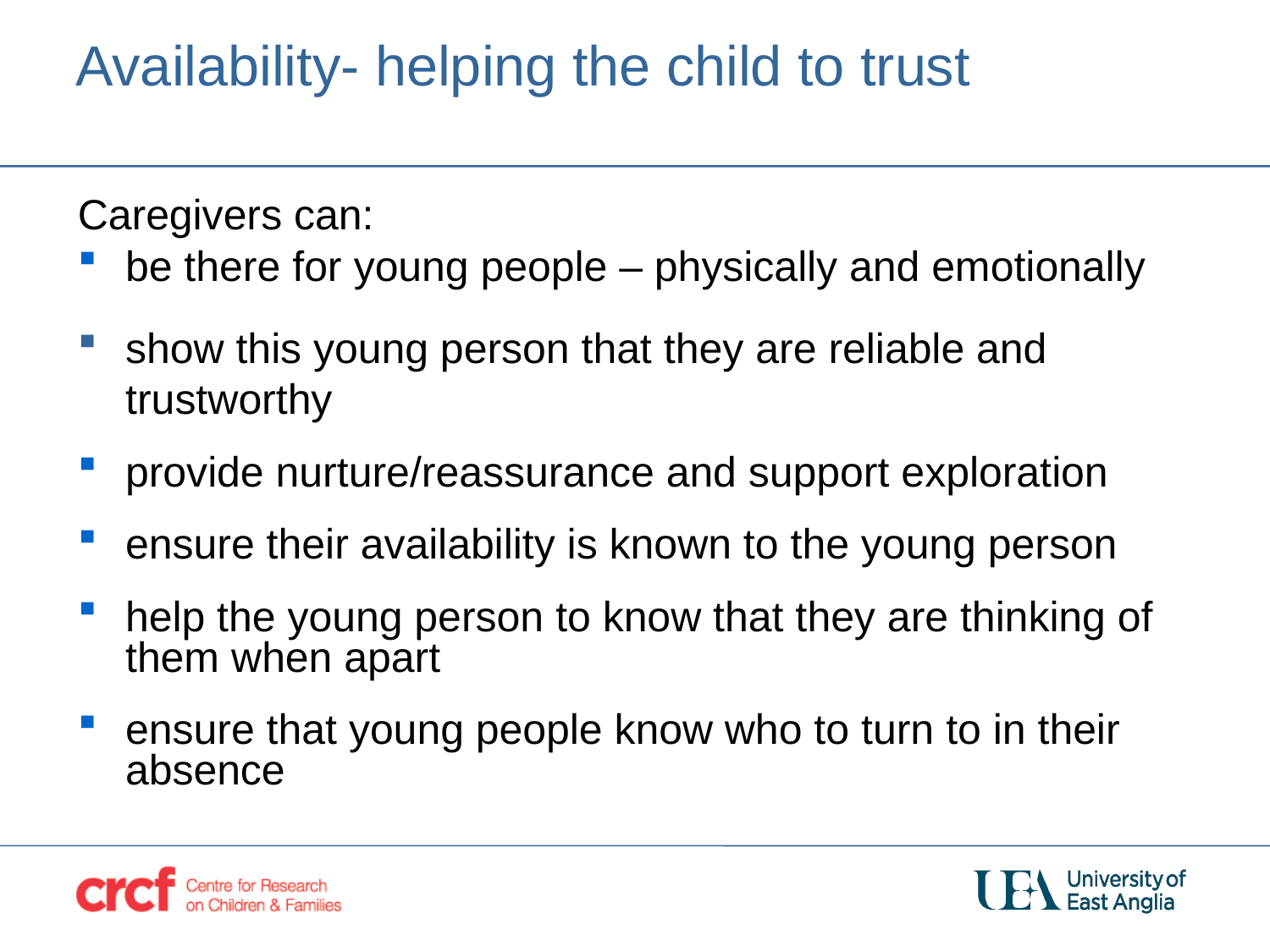

# Availability- helping the child to trust

Caregivers can:
be there for young people – physically and emotionally
show this young person that they are reliable and trustworthy
provide nurture/reassurance and support exploration
ensure their availability is known to the young person
help the young person to know that they are thinking of them when apart
ensure that young people know who to turn to in their absence